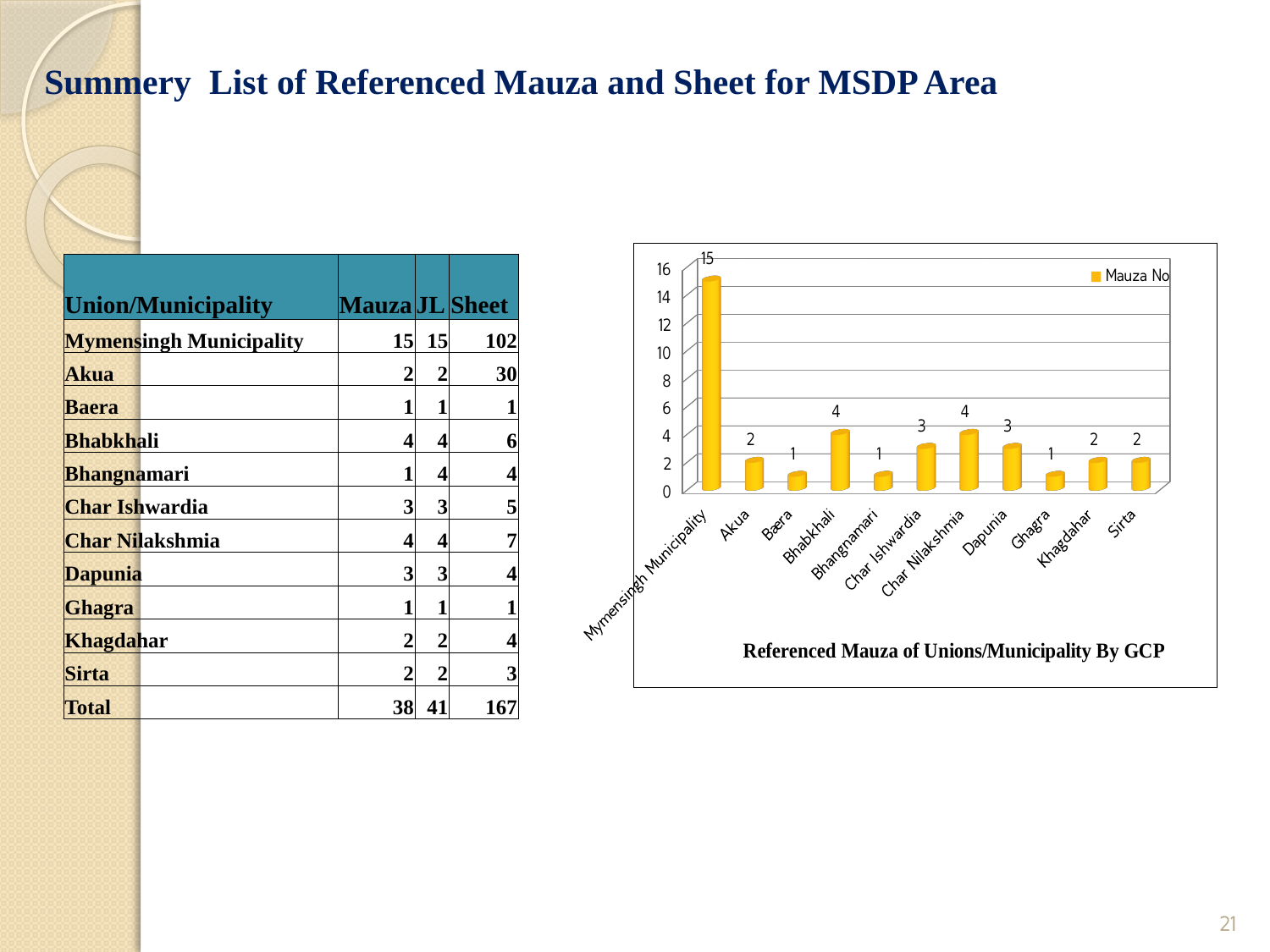

Summery  List of Referenced Mauza and Sheet for MSDP Area

[unsupported chart]

| Union/Municipality | Mauza | JL | Sheet |
| --- | --- | --- | --- |
| Mymensingh Municipality | 15 | 15 | 102 |
| Akua | 2 | 2 | 30 |
| Baera | 1 | 1 | 1 |
| Bhabkhali | 4 | 4 | 6 |
| Bhangnamari | 1 | 4 | 4 |
| Char Ishwardia | 3 | 3 | 5 |
| Char Nilakshmia | 4 | 4 | 7 |
| Dapunia | 3 | 3 | 4 |
| Ghagra | 1 | 1 | 1 |
| Khagdahar | 2 | 2 | 4 |
| Sirta | 2 | 2 | 3 |
| Total | 38 | 41 | 167 |
21